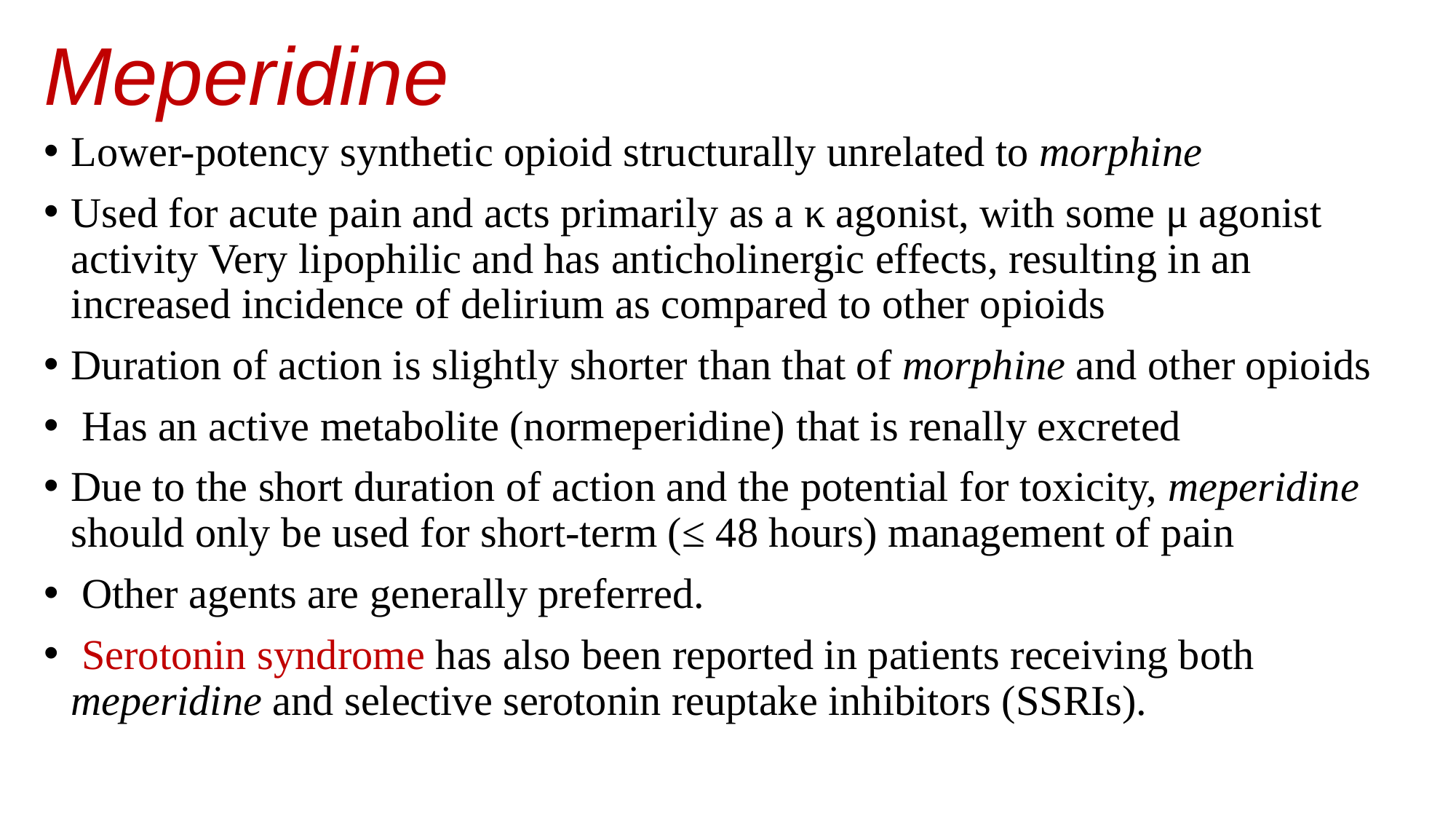

# Meperidine

Lower-potency synthetic opioid structurally unrelated to morphine
Used for acute pain and acts primarily as a κ agonist, with some μ agonist activity Very lipophilic and has anticholinergic effects, resulting in an increased incidence of delirium as compared to other opioids
Duration of action is slightly shorter than that of morphine and other opioids
 Has an active metabolite (normeperidine) that is renally excreted
Due to the short duration of action and the potential for toxicity, meperidine should only be used for short-term (≤ 48 hours) management of pain
 Other agents are generally preferred.
 Serotonin syndrome has also been reported in patients receiving both meperidine and selective serotonin reuptake inhibitors (SSRIs).